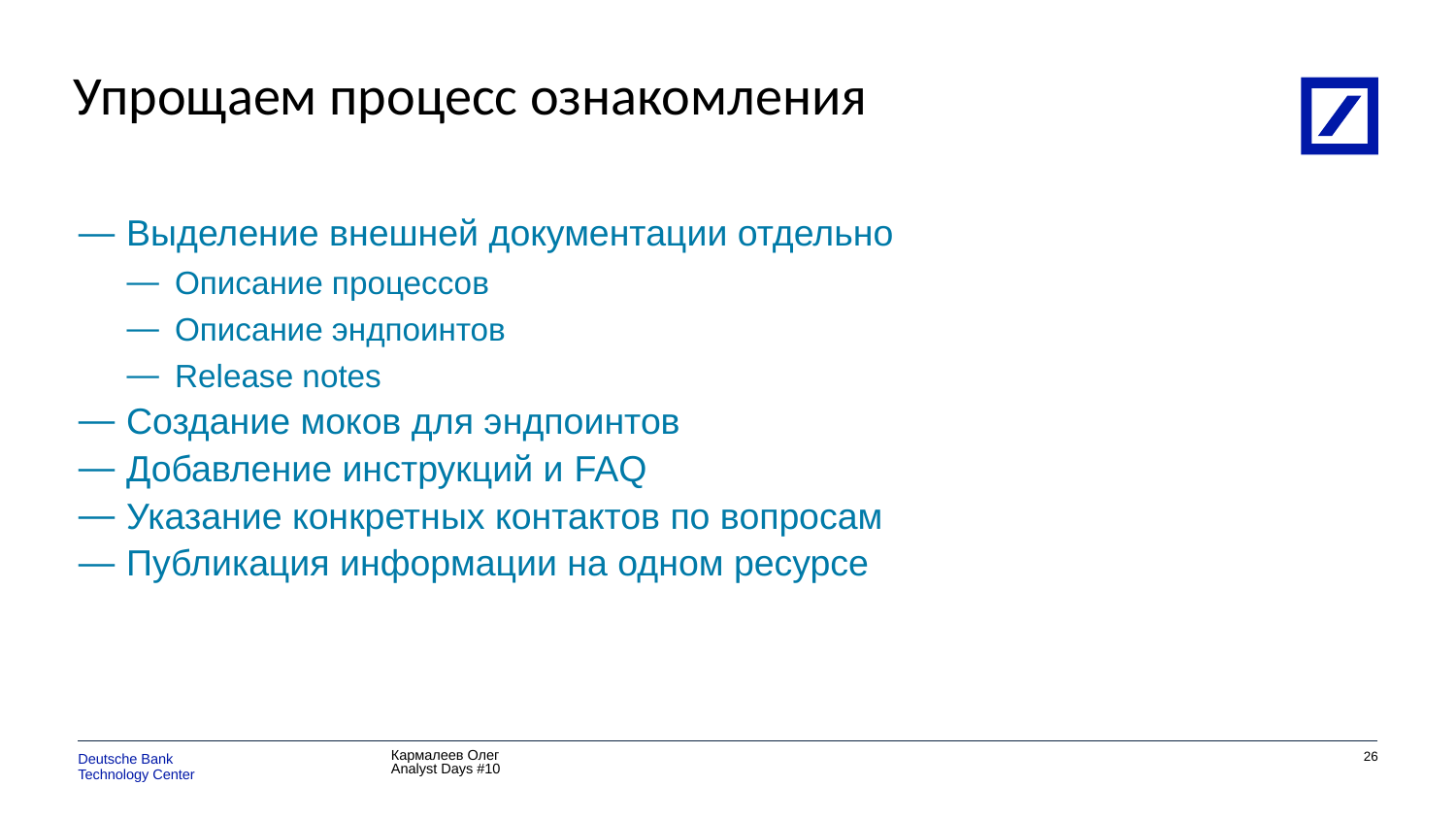

# Упрощаем процесс ознакомления
Выделение внешней документации отдельно
Описание процессов
Описание эндпоинтов
Release notes
Создание моков для эндпоинтов
Добавление инструкций и FAQ
Указание конкретных контактов по вопросам
Публикация информации на одном ресурсе

26